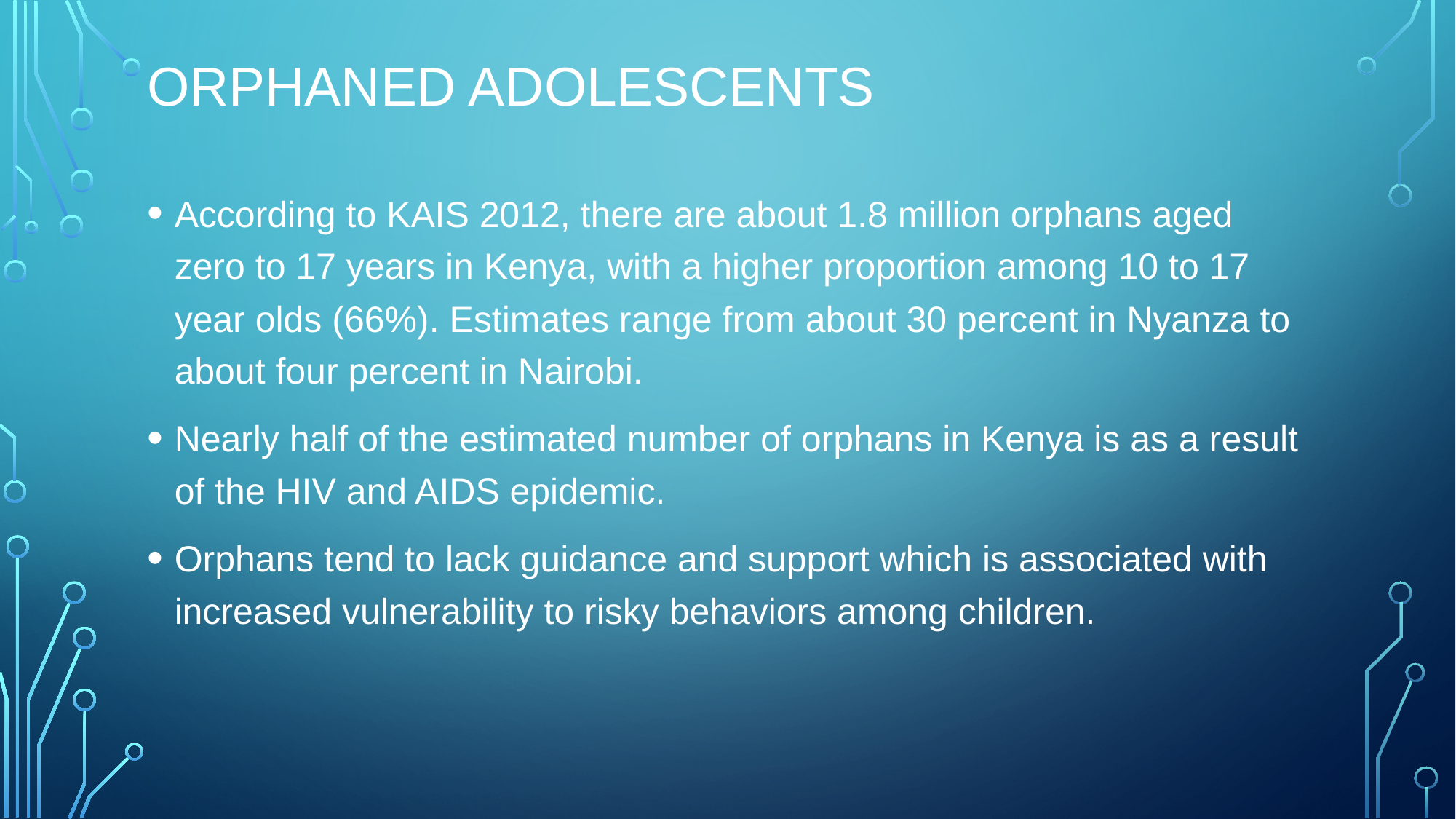

# Orphaned adolescents
According to KAIS 2012, there are about 1.8 million orphans aged zero to 17 years in Kenya, with a higher proportion among 10 to 17 year olds (66%). Estimates range from about 30 percent in Nyanza to about four percent in Nairobi.
Nearly half of the estimated number of orphans in Kenya is as a result of the HIV and AIDS epidemic.
Orphans tend to lack guidance and support which is associated with increased vulnerability to risky behaviors among children.